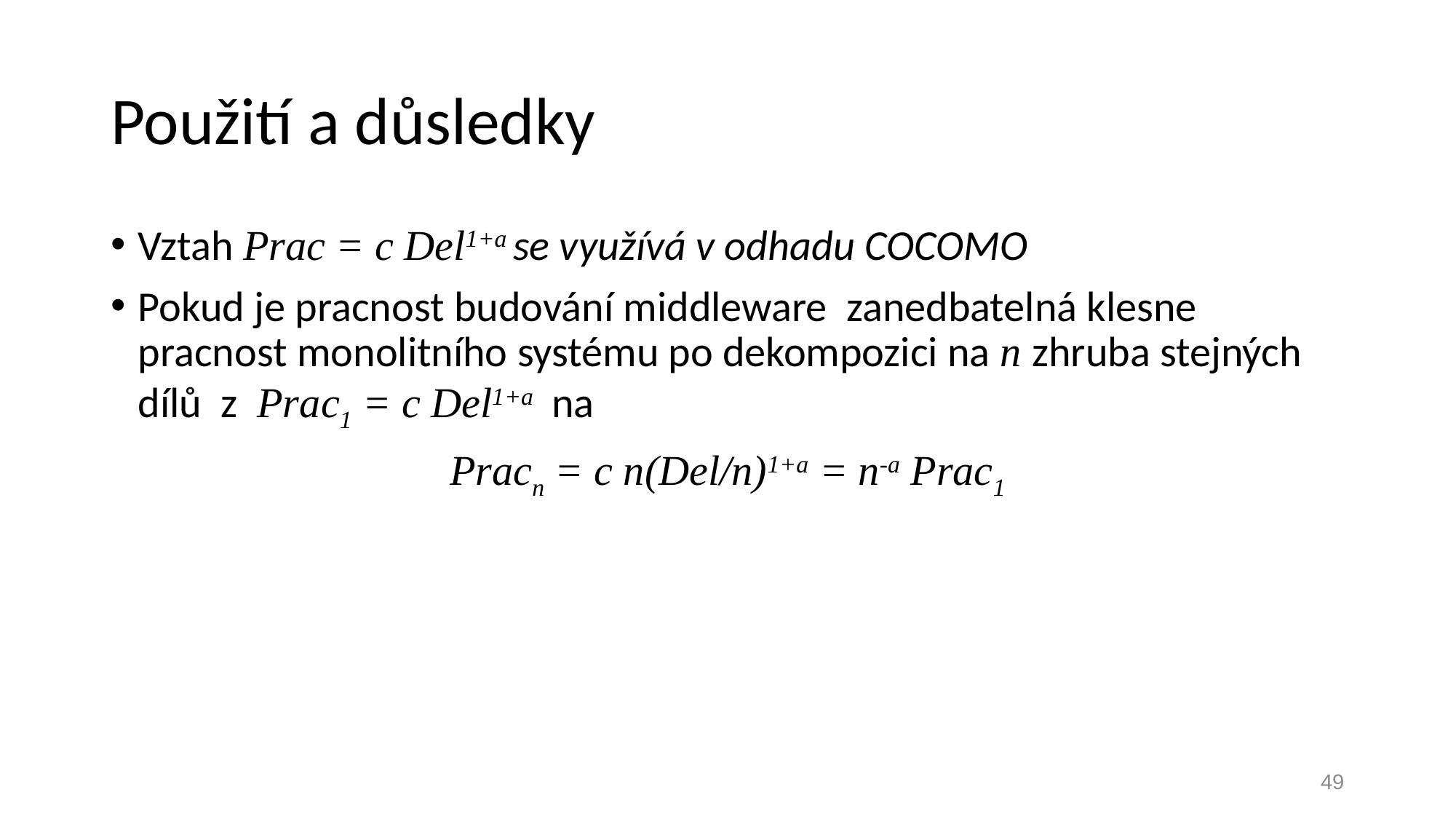

# Použití a důsledky
Vztah Prac = c Del1+a se využívá v odhadu COCOMO
Pokud je pracnost budování middleware  zanedbatelná klesne pracnost monolitního systému po dekompozici na n zhruba stejných dílů  z  Prac1 = c Del1+a   na
Pracn = c n(Del/n)1+a = n-a Prac1
49